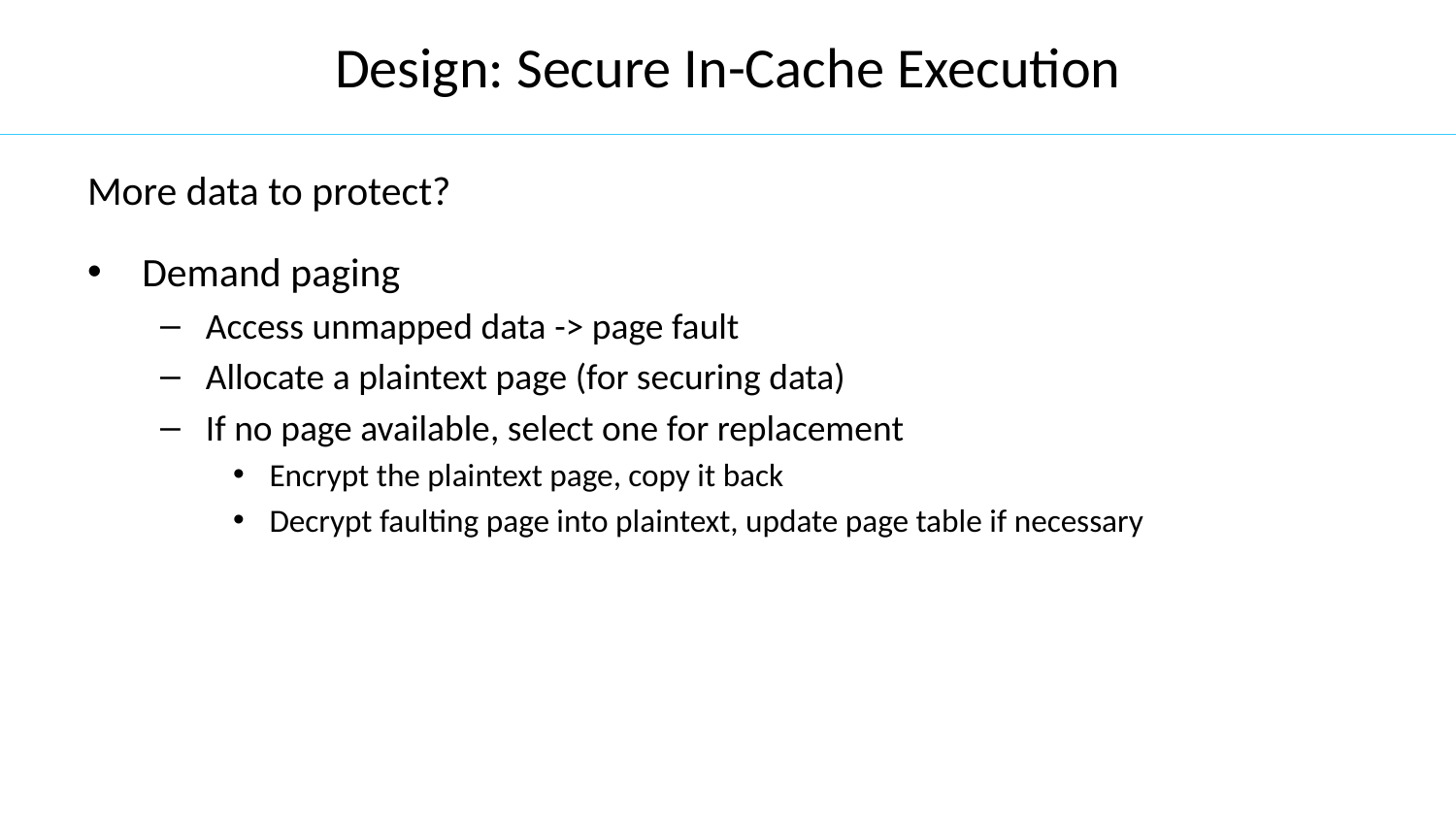

# Design: Secure In-Cache Execution
More data to protect?

Demand paging
Access unmapped data -> page fault
Allocate a plaintext page (for securing data)
If no page available, select one for replacement
Encrypt the plaintext page, copy it back
Decrypt faulting page into plaintext, update page table if necessary